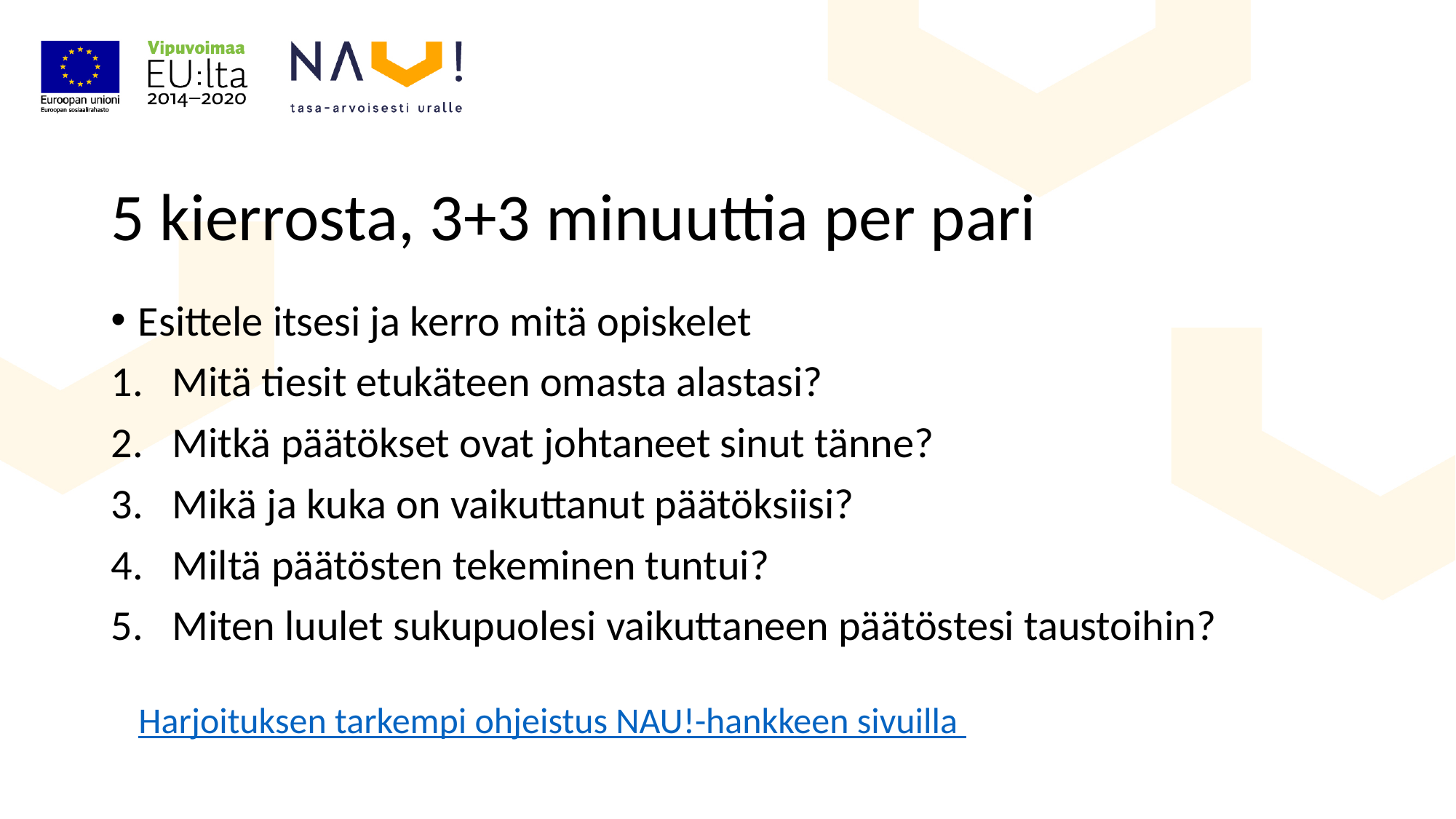

# 5 kierrosta, 3+3 minuuttia per pari
Esittele itsesi ja kerro mitä opiskelet
Mitä tiesit etukäteen omasta alastasi?
Mitkä päätökset ovat johtaneet sinut tänne?
Mikä ja kuka on vaikuttanut päätöksiisi?
Miltä päätösten tekeminen tuntui?
Miten luulet sukupuolesi vaikuttaneen päätöstesi taustoihin?
Harjoituksen tarkempi ohjeistus NAU!-hankkeen sivuilla